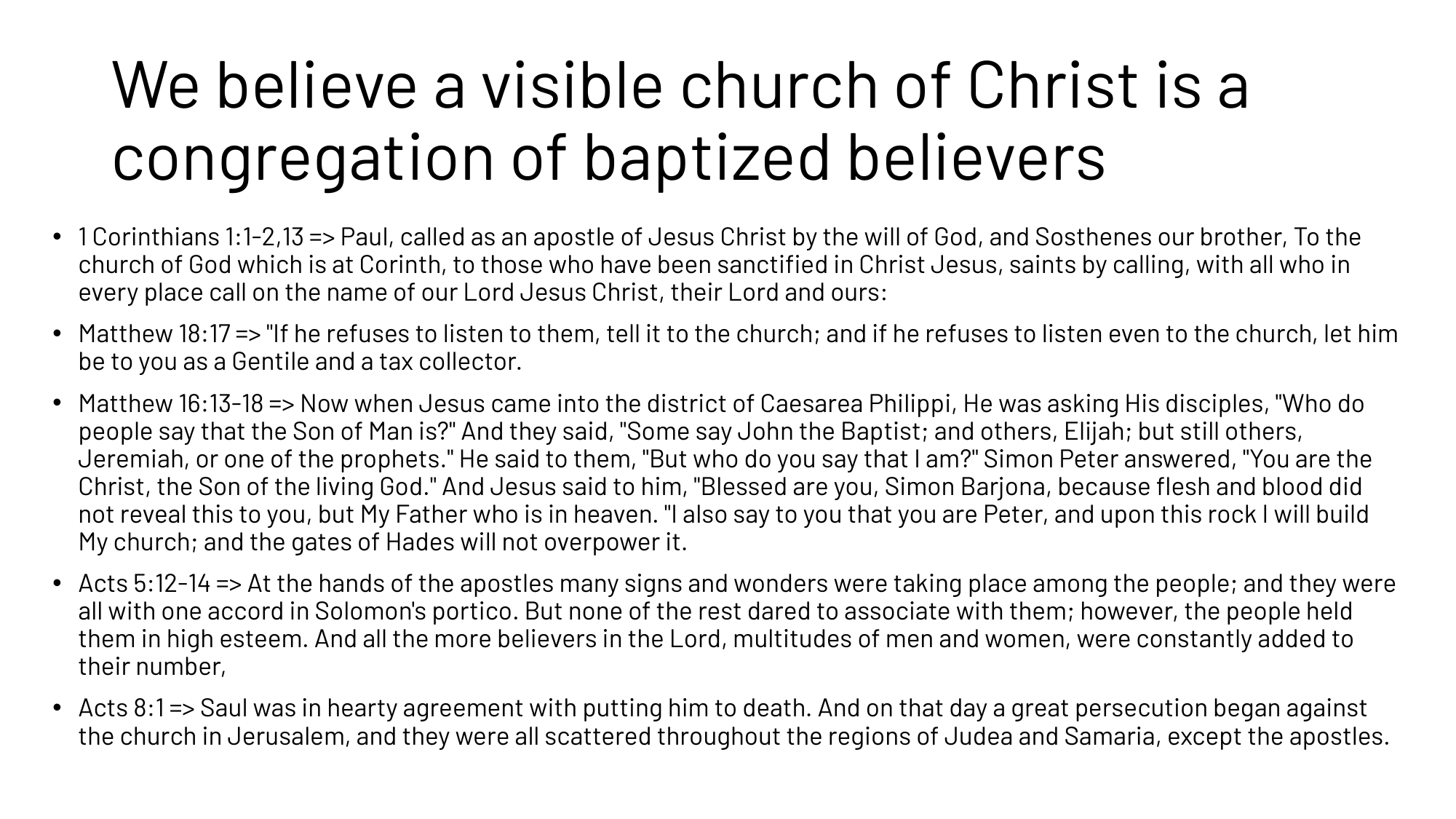

# We believe a visible church of Christ is a congregation of baptized believers
1 Corinthians 1:1-2,13 => Paul, called as an apostle of Jesus Christ by the will of God, and Sosthenes our brother, To the church of God which is at Corinth, to those who have been sanctified in Christ Jesus, saints by calling, with all who in every place call on the name of our Lord Jesus Christ, their Lord and ours:
Matthew 18:17 => "If he refuses to listen to them, tell it to the church; and if he refuses to listen even to the church, let him be to you as a Gentile and a tax collector.
Matthew 16:13-18 => Now when Jesus came into the district of Caesarea Philippi, He was asking His disciples, "Who do people say that the Son of Man is?" And they said, "Some say John the Baptist; and others, Elijah; but still others, Jeremiah, or one of the prophets." He said to them, "But who do you say that I am?" Simon Peter answered, "You are the Christ, the Son of the living God." And Jesus said to him, "Blessed are you, Simon Barjona, because flesh and blood did not reveal this to you, but My Father who is in heaven. "I also say to you that you are Peter, and upon this rock I will build My church; and the gates of Hades will not overpower it.
Acts 5:12-14 => At the hands of the apostles many signs and wonders were taking place among the people; and they were all with one accord in Solomon's portico. But none of the rest dared to associate with them; however, the people held them in high esteem. And all the more believers in the Lord, multitudes of men and women, were constantly added to their number,
Acts 8:1 => Saul was in hearty agreement with putting him to death. And on that day a great persecution began against the church in Jerusalem, and they were all scattered throughout the regions of Judea and Samaria, except the apostles.